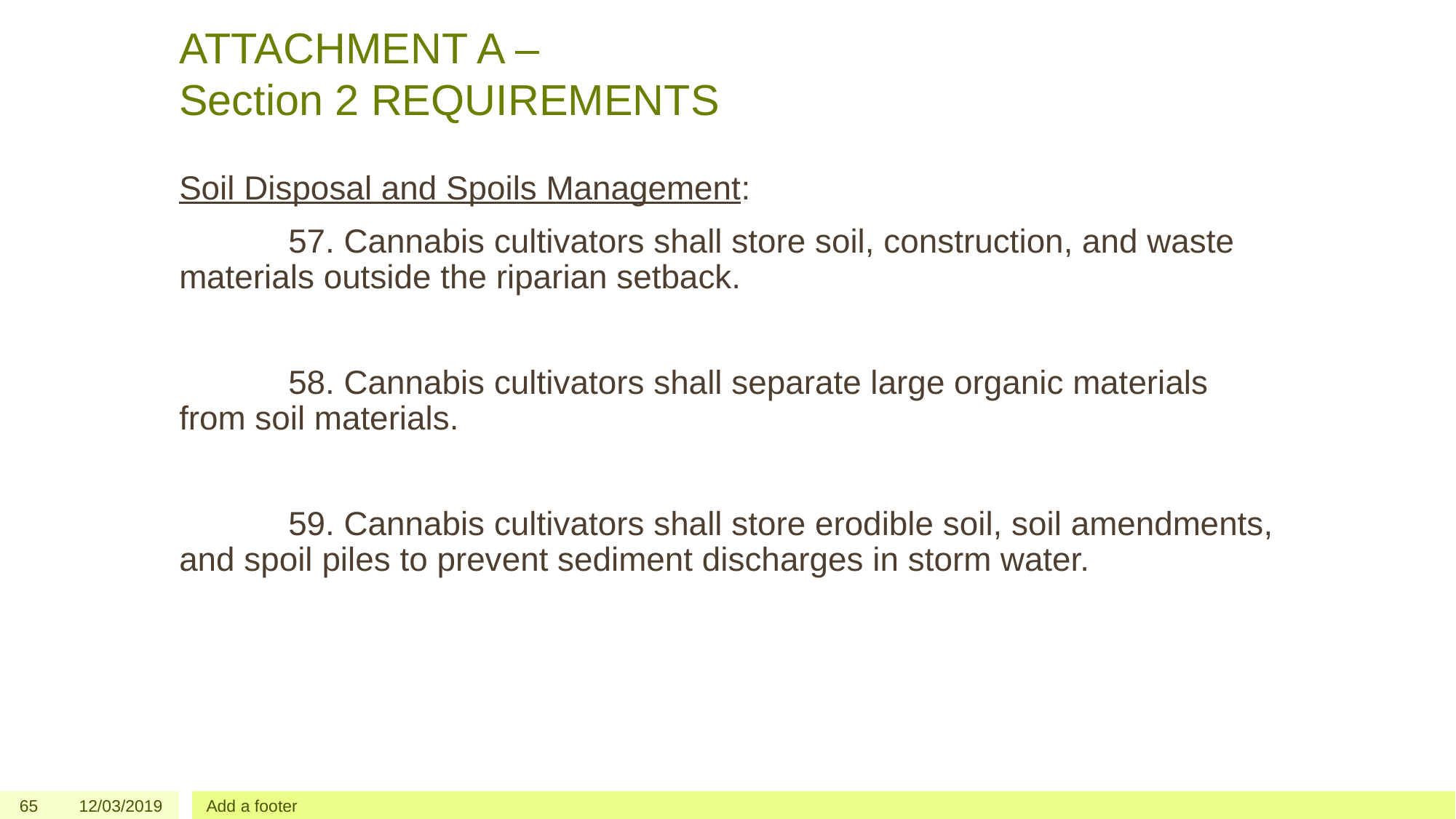

# ATTACHMENT A – Section 2 REQUIREMENTS
Soil Disposal and Spoils Management:
	57. Cannabis cultivators shall store soil, construction, and waste materials outside the riparian setback.

	58. Cannabis cultivators shall separate large organic materials from soil materials.

	59. Cannabis cultivators shall store erodible soil, soil amendments, and spoil piles to prevent sediment discharges in storm water.
65
12/03/2019
Add a footer